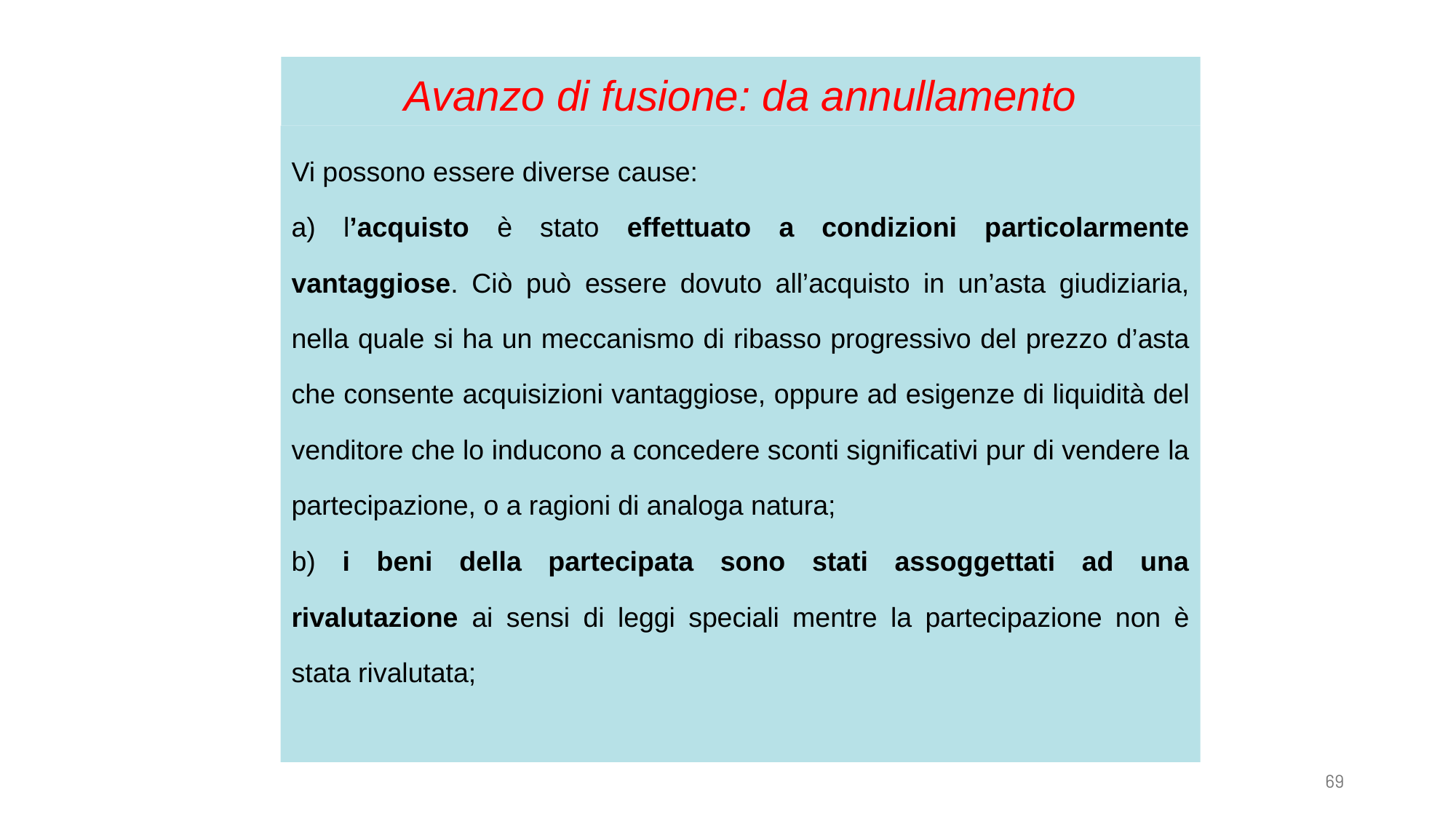

# Avanzo di fusione: da annullamento
Vi possono essere diverse cause:
a) l’acquisto è stato effettuato a condizioni particolarmente vantaggiose. Ciò può essere dovuto all’acquisto in un’asta giudiziaria, nella quale si ha un meccanismo di ribasso progressivo del prezzo d’asta che consente acquisizioni vantaggiose, oppure ad esigenze di liquidità del venditore che lo inducono a concedere sconti significativi pur di vendere la partecipazione, o a ragioni di analoga natura;
b) i beni della partecipata sono stati assoggettati ad una rivalutazione ai sensi di leggi speciali mentre la partecipazione non è stata rivalutata;

69